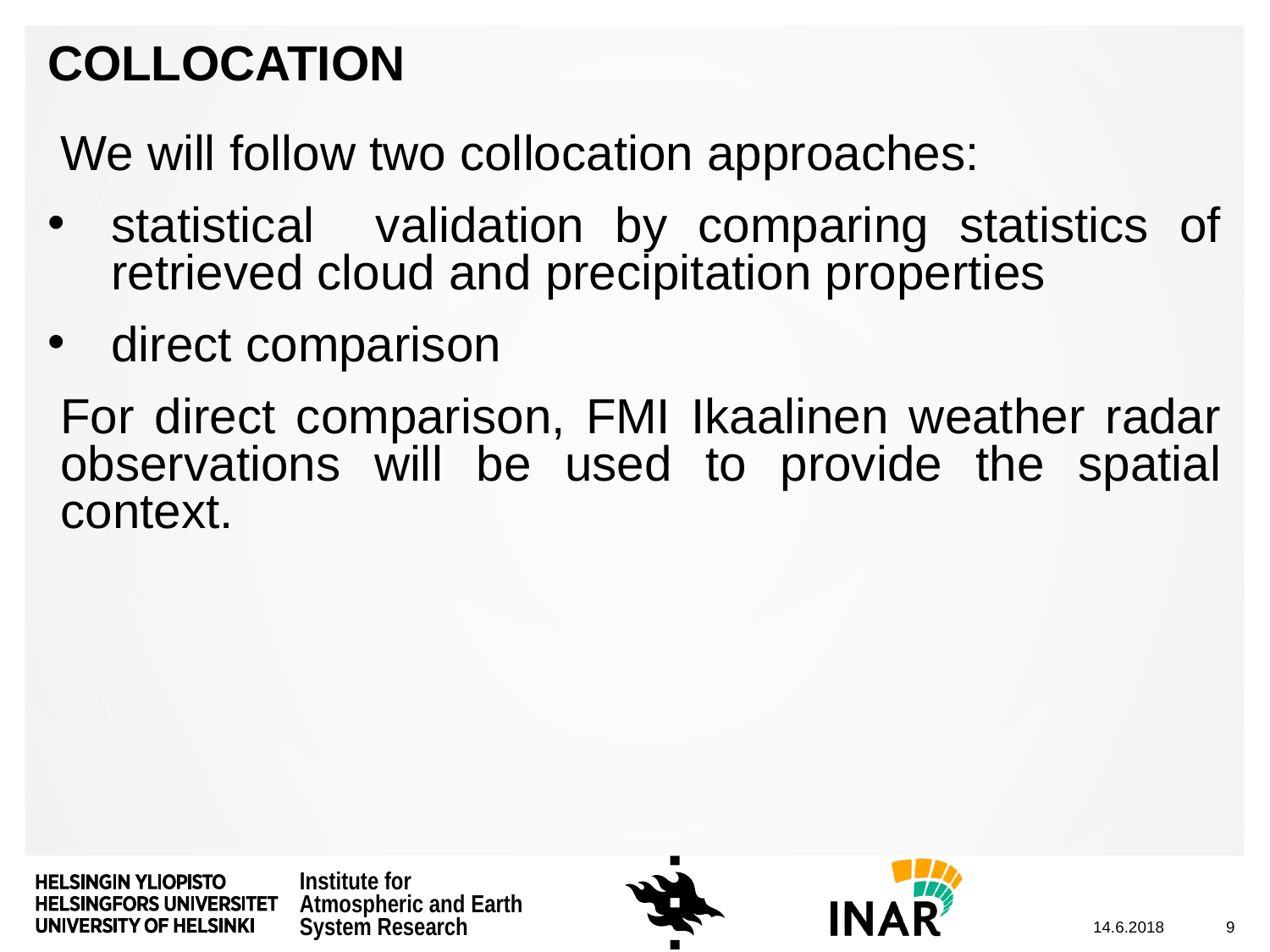

# Collocation
We will follow two collocation approaches:
statistical  validation by comparing statistics of retrieved cloud and precipitation properties
direct comparison
For direct comparison, FMI Ikaalinen weather radar observations will be used to provide the spatial context.

14.6.2018
9